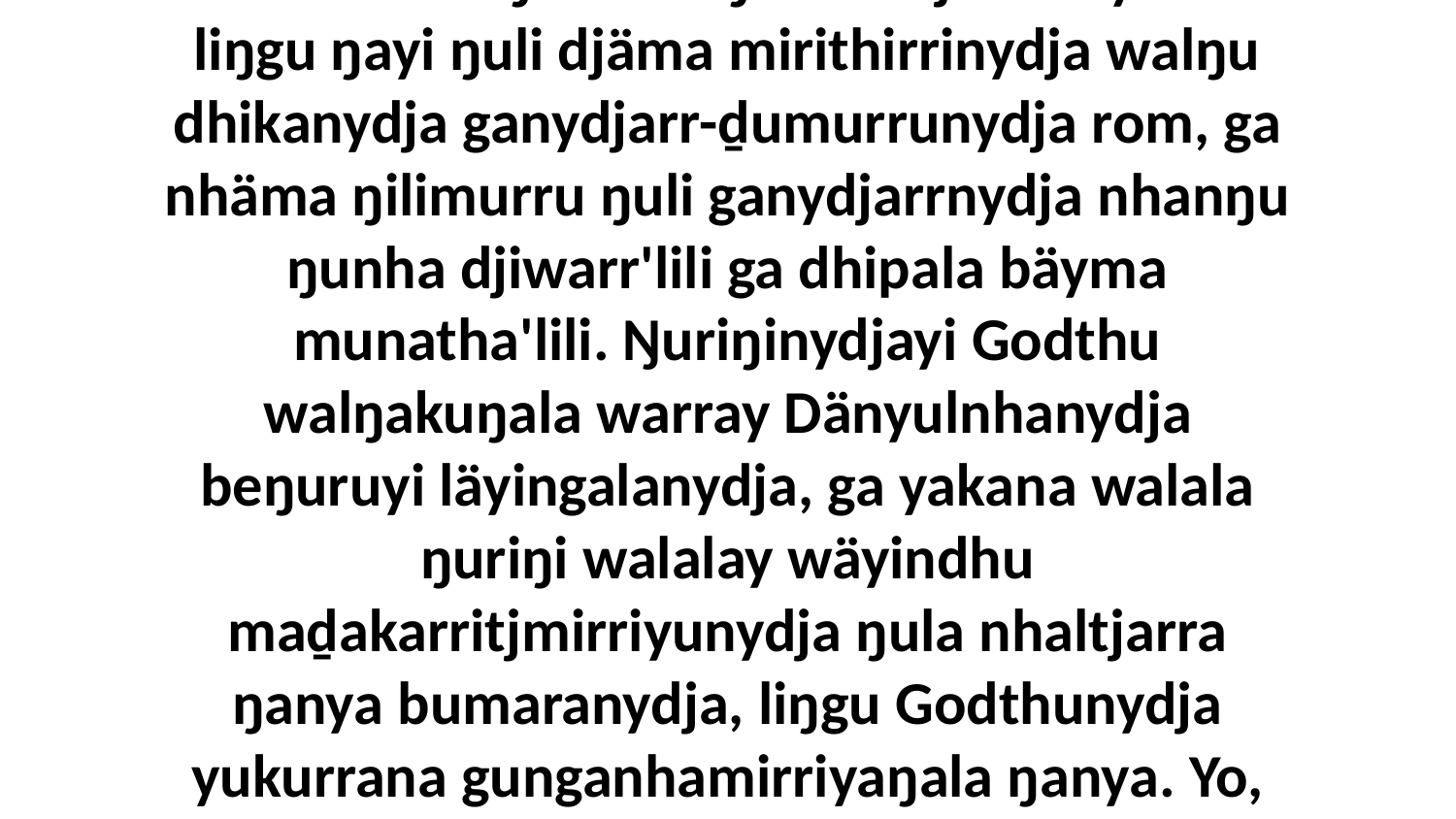

27 Ŋayinydja ŋuli ŋunhi walŋakuma warray nhanŋuwaynydja ŋayi yolŋu'-yulŋunha, ga märrama ŋayi ŋuli dhawaṯmarama walalanha ŋula nhäŋuru. Bitjandhi yana liŋgu ŋayi ŋuli djäma mirithirrinydja walŋu dhikanydja ganydjarr-ḏumurrunydja rom, ga nhäma ŋilimurru ŋuli ganydjarrnydja nhanŋu ŋunha djiwarr'lili ga dhipala bäyma munatha'lili. Ŋuriŋinydjayi Godthu walŋakuŋala warray Dänyulnhanydja beŋuruyi läyingalanydja, ga yakana walala ŋuriŋi walalay wäyindhu maḏakarritjmirriyunydja ŋula nhaltjarra ŋanya bumaranydja, liŋgu Godthunydja yukurrana gunganhamirriyaŋala ŋanya. Yo, bukmakthirrina yurru yolŋunydja walala märr-ŋal'yun ŋurikiyinayi waŋarrwu.” Ga bitjarrayina ŋayi buŋgawayu ŋuriŋiyi nherrara yuṯanydja rom.